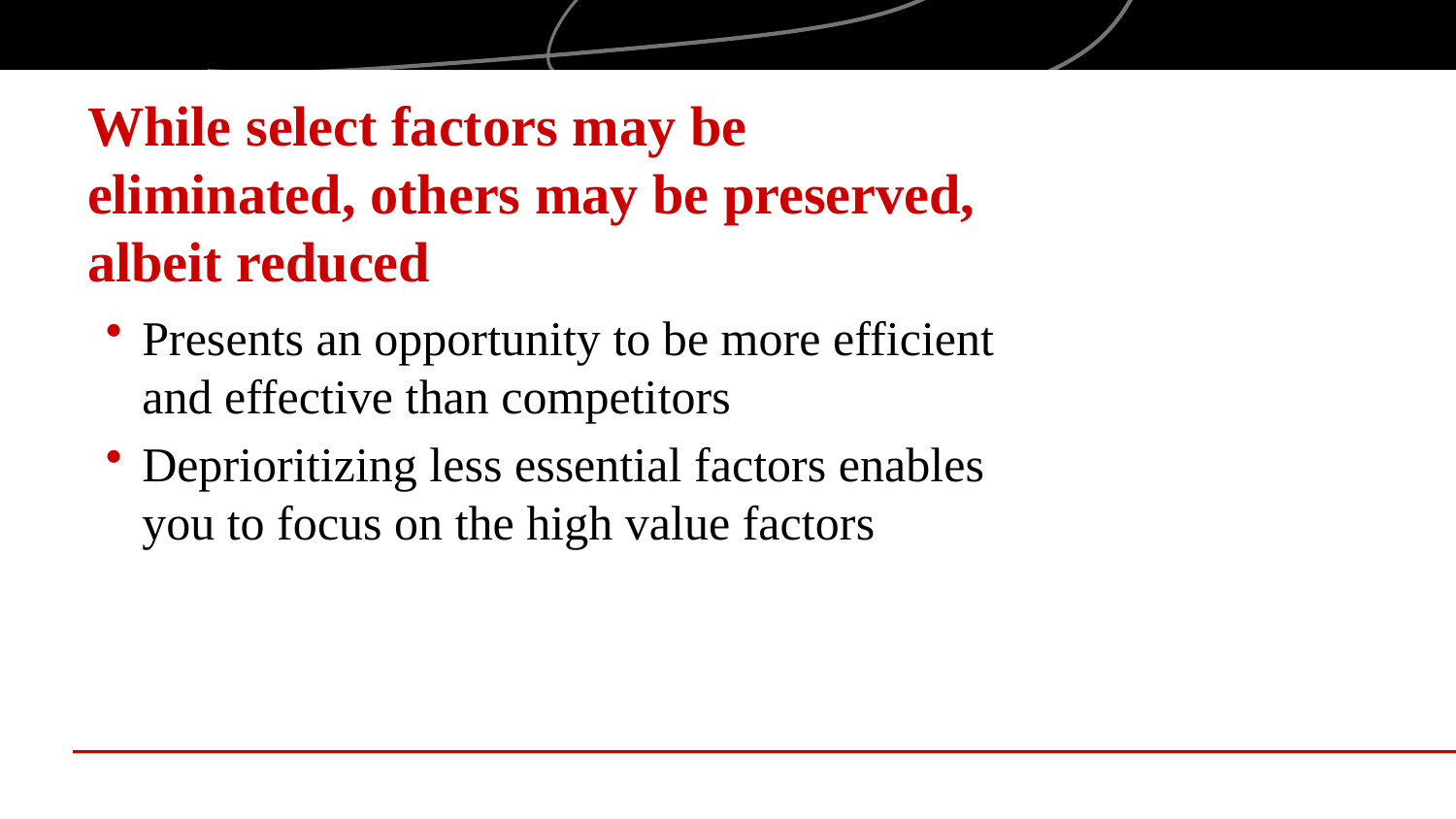

# While select factors may be eliminated, others may be preserved, albeit reduced
Presents an opportunity to be more efficient and effective than competitors
Deprioritizing less essential factors enables you to focus on the high value factors